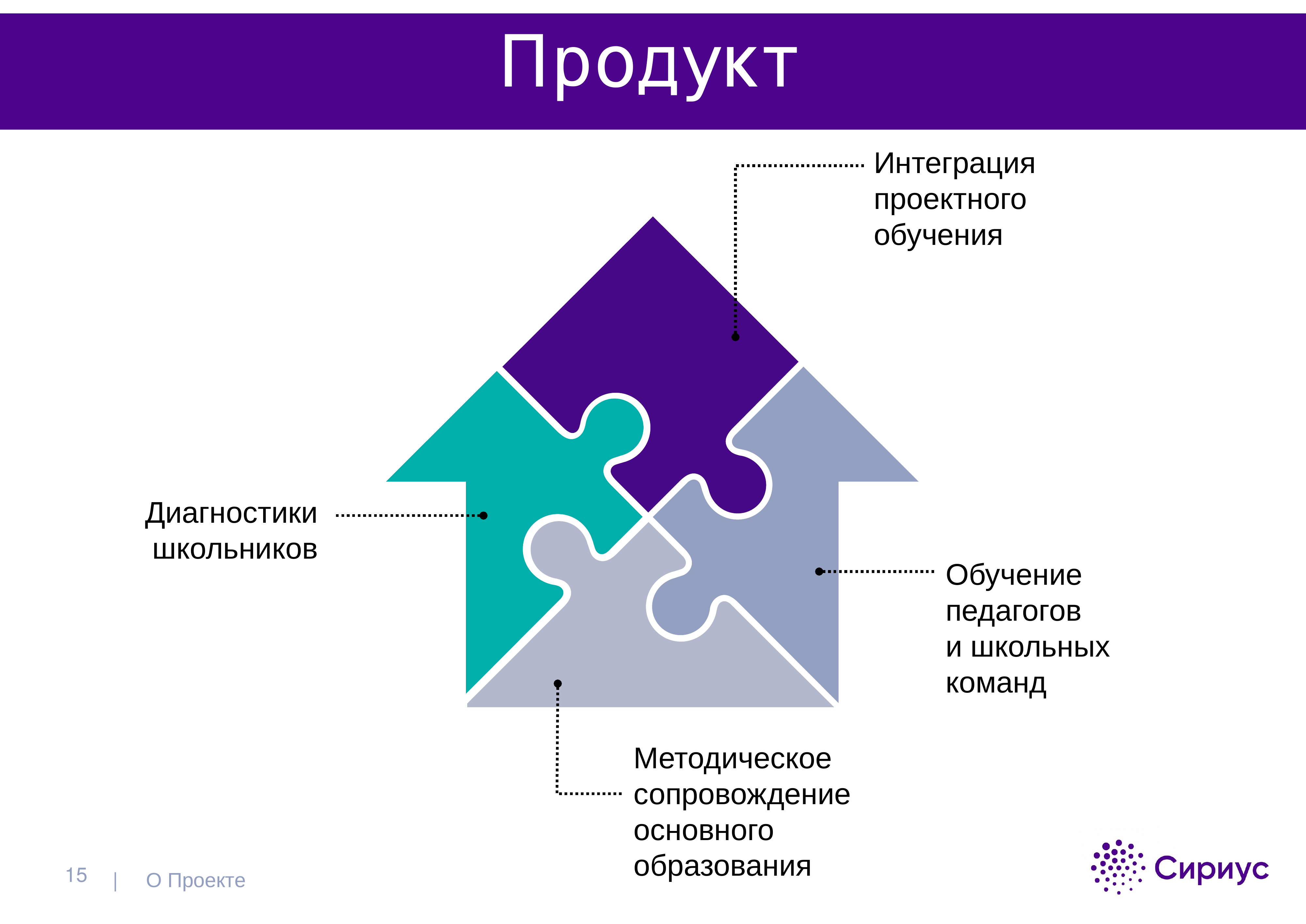

# Продукт
Интеграция проектного обучения

Обучение педагогов и школьных команд

Диагностики школьников

Методическое сопровождение
основного образования
15
О Проекте